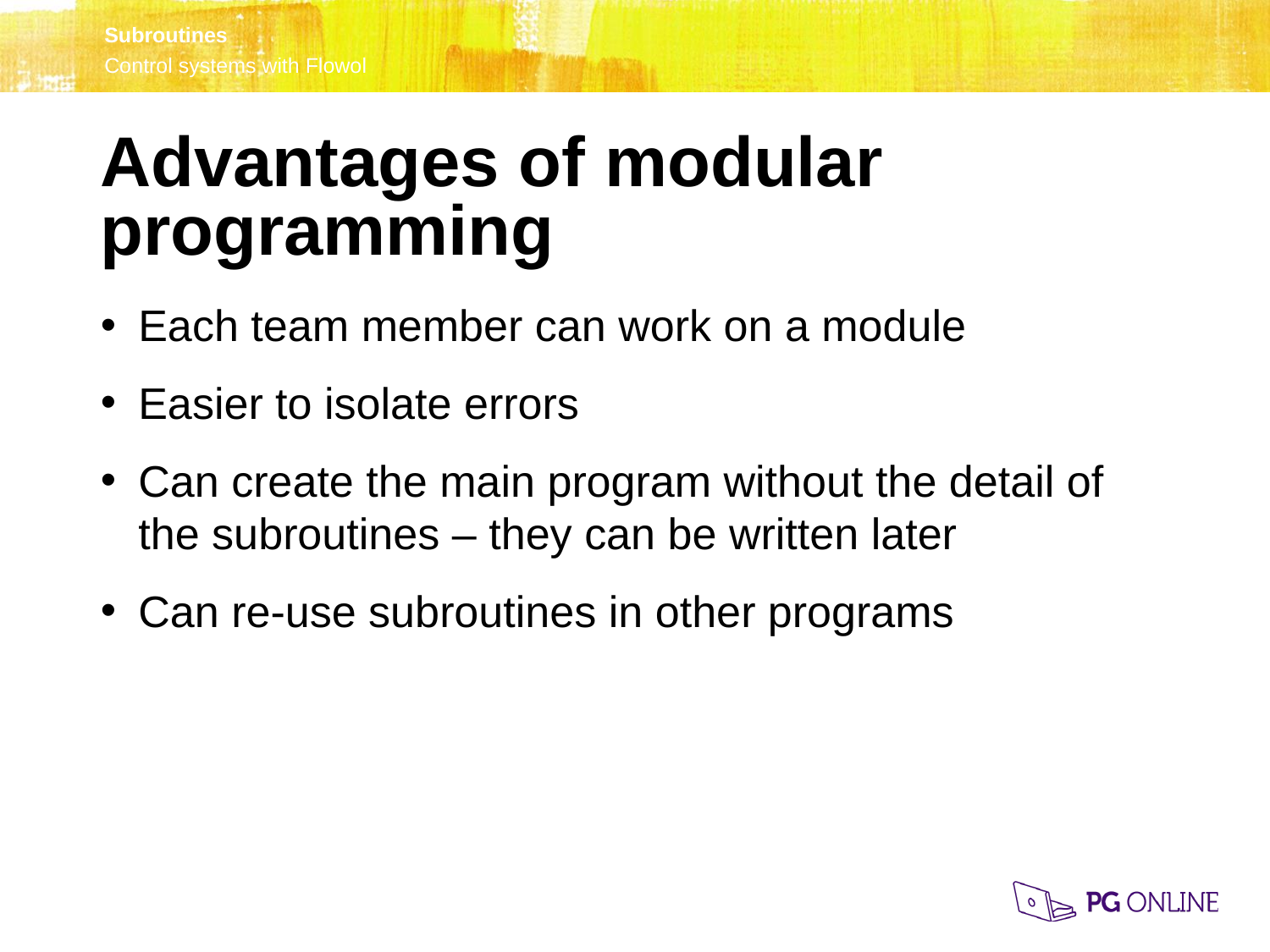

Advantages of modular programming
Each team member can work on a module
Easier to isolate errors
Can create the main program without the detail of the subroutines – they can be written later
Can re-use subroutines in other programs